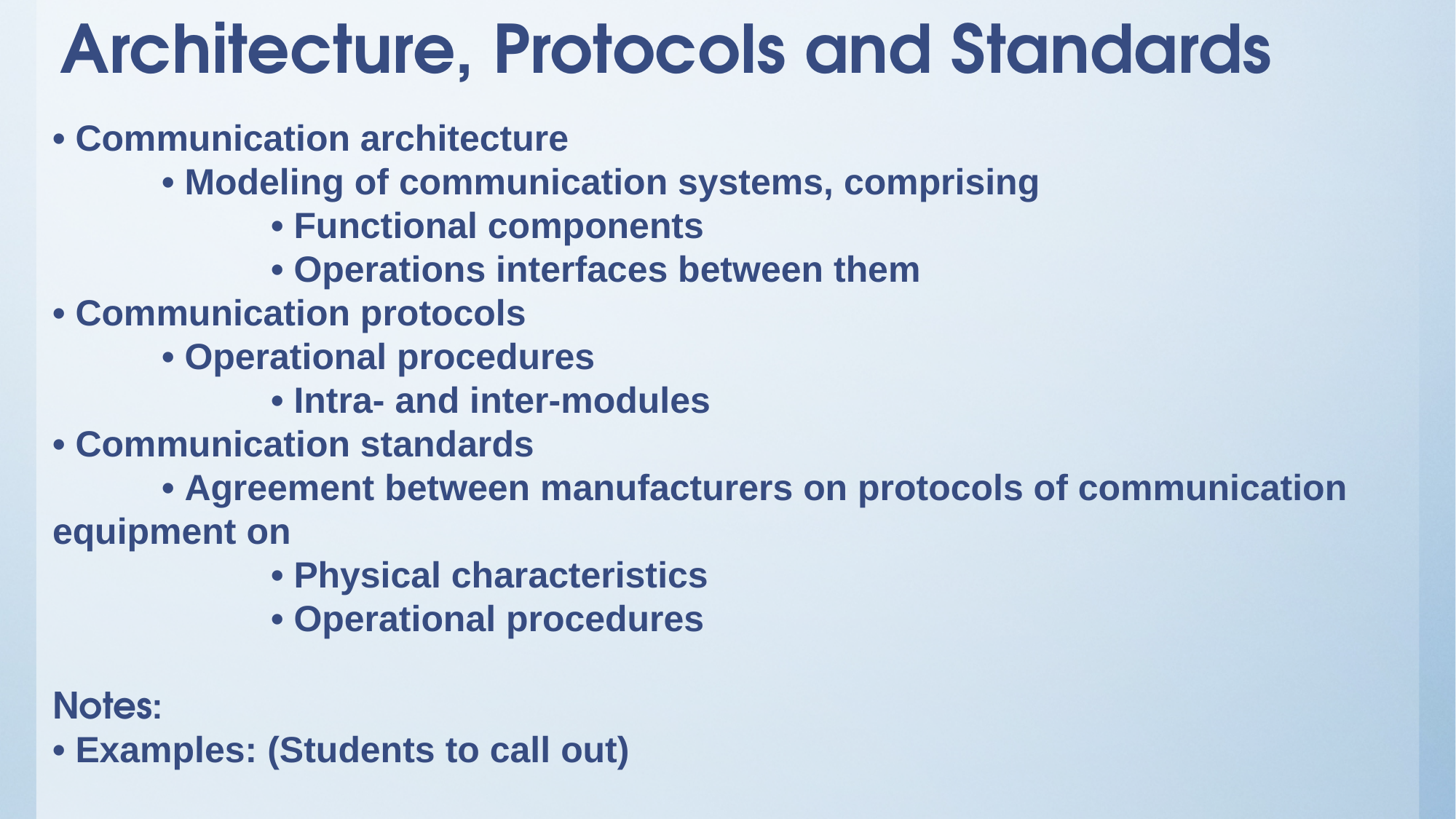

# Architecture, Protocols and Standards
• Communication architecture
	• Modeling of communication systems, comprising
		• Functional components
		• Operations interfaces between them
• Communication protocols
	• Operational procedures
		• Intra- and inter-modules
• Communication standards
	• Agreement between manufacturers on protocols of communication equipment on
		• Physical characteristics
		• Operational procedures

Notes:
• Examples: (Students to call out)